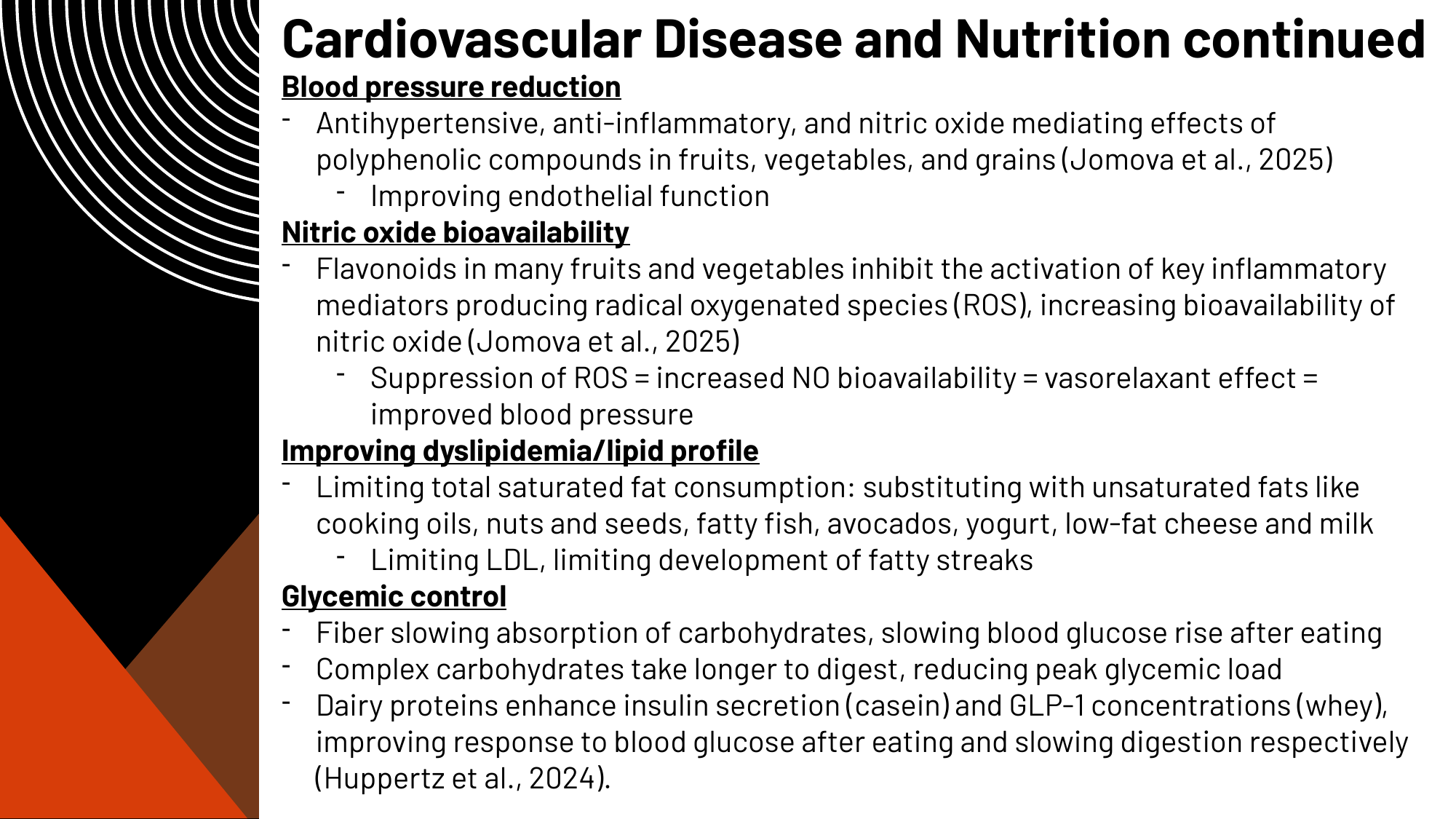

# Cardiovascular Disease and Nutrition continued
Blood pressure reduction
Antihypertensive, anti-inflammatory, and nitric oxide mediating effects of polyphenolic compounds in fruits, vegetables, and grains (Jomova et al., 2025)
Improving endothelial function
Nitric oxide bioavailability
Flavonoids in many fruits and vegetables inhibit the activation of key inflammatory mediators producing radical oxygenated species (ROS), increasing bioavailability of nitric oxide (Jomova et al., 2025)
Suppression of ROS = increased NO bioavailability = vasorelaxant effect = improved blood pressure
Improving dyslipidemia/lipid profile
Limiting total saturated fat consumption: substituting with unsaturated fats like cooking oils, nuts and seeds, fatty fish, avocados, yogurt, low-fat cheese and milk
Limiting LDL, limiting development of fatty streaks
Glycemic control
Fiber slowing absorption of carbohydrates, slowing blood glucose rise after eating
Complex carbohydrates take longer to digest, reducing peak glycemic load
Dairy proteins enhance insulin secretion (casein) and GLP-1 concentrations (whey), improving response to blood glucose after eating and slowing digestion respectively (Huppertz et al., 2024).